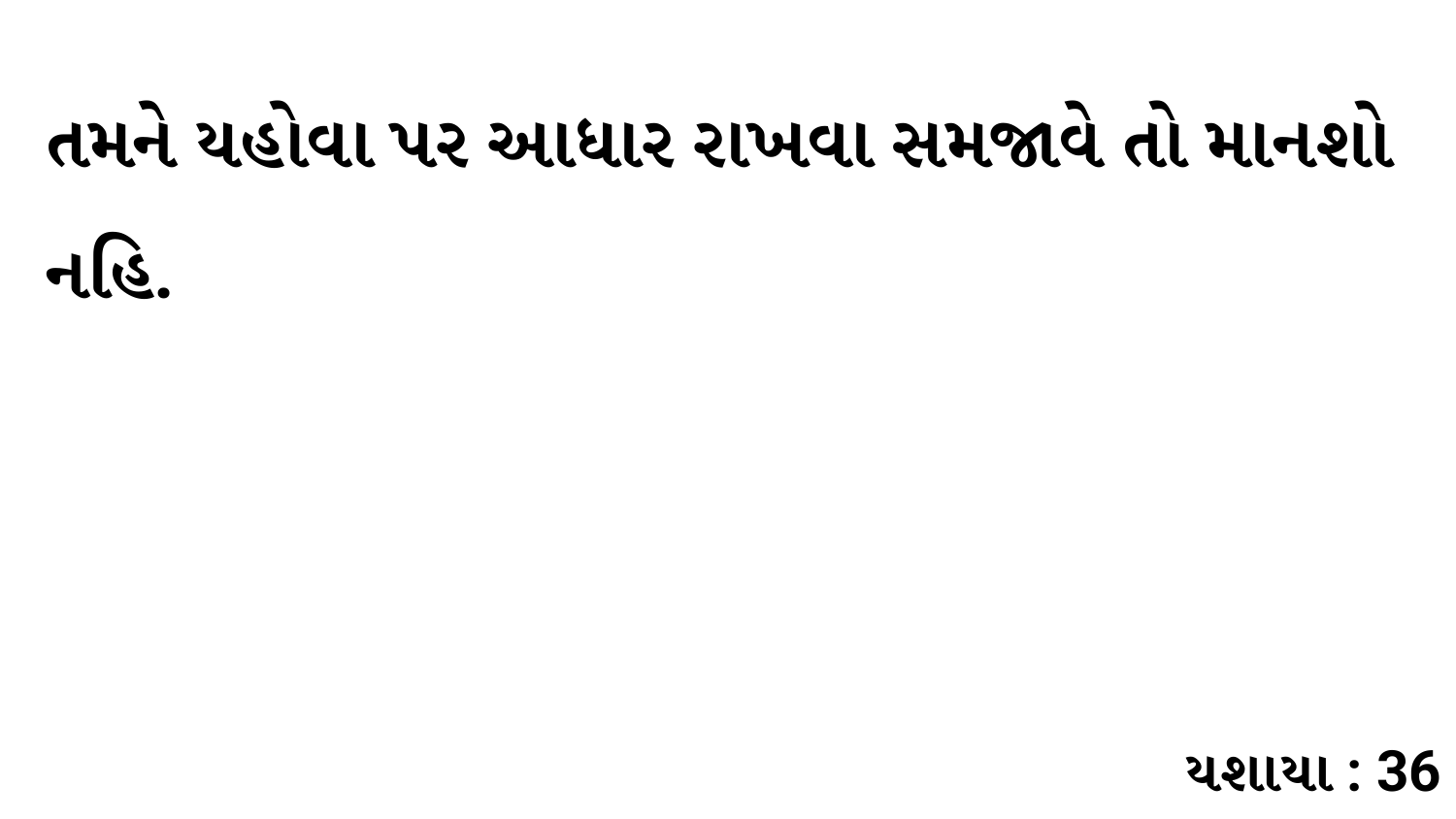

તમને યહોવા પર આધાર રાખવા સમજાવે તો માનશો નહિ.
યશાયા : 36